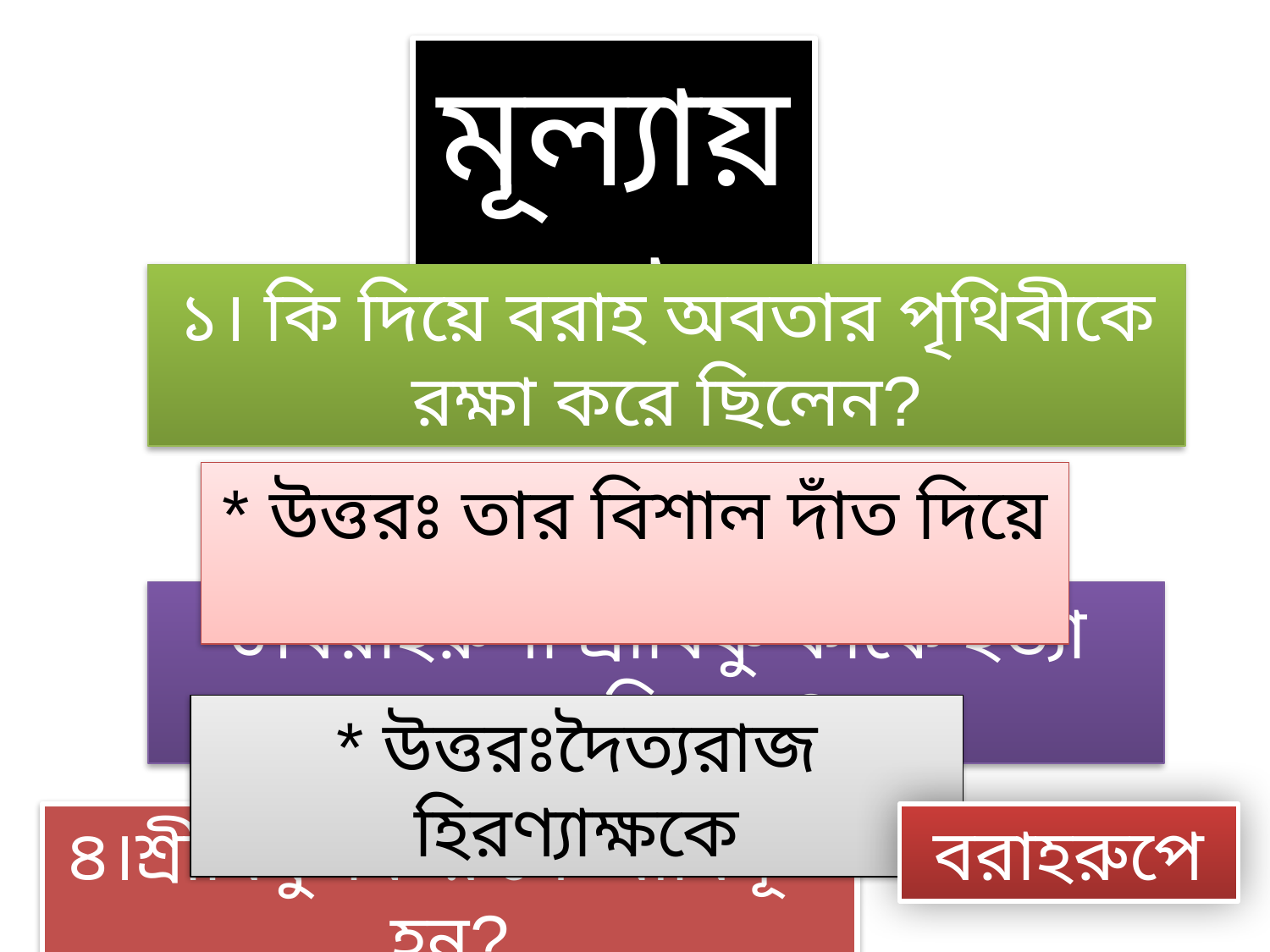

মূল্যায়না
১। কি দিয়ে বরাহ অবতার পৃথিবীকে রক্ষা করে ছিলেন?
* উত্তরঃ তার বিশাল দাঁত দিয়ে
৩।বরাহরুপী শ্রীবিষ্ণু কাকে হত্যা করেছিলেন?
* উত্তরঃদৈত্যরাজ হিরণ্যাক্ষকে
৪।শ্রীবিষ্ণু কি রুপে আবির্ভূত হন?
বরাহরুপে